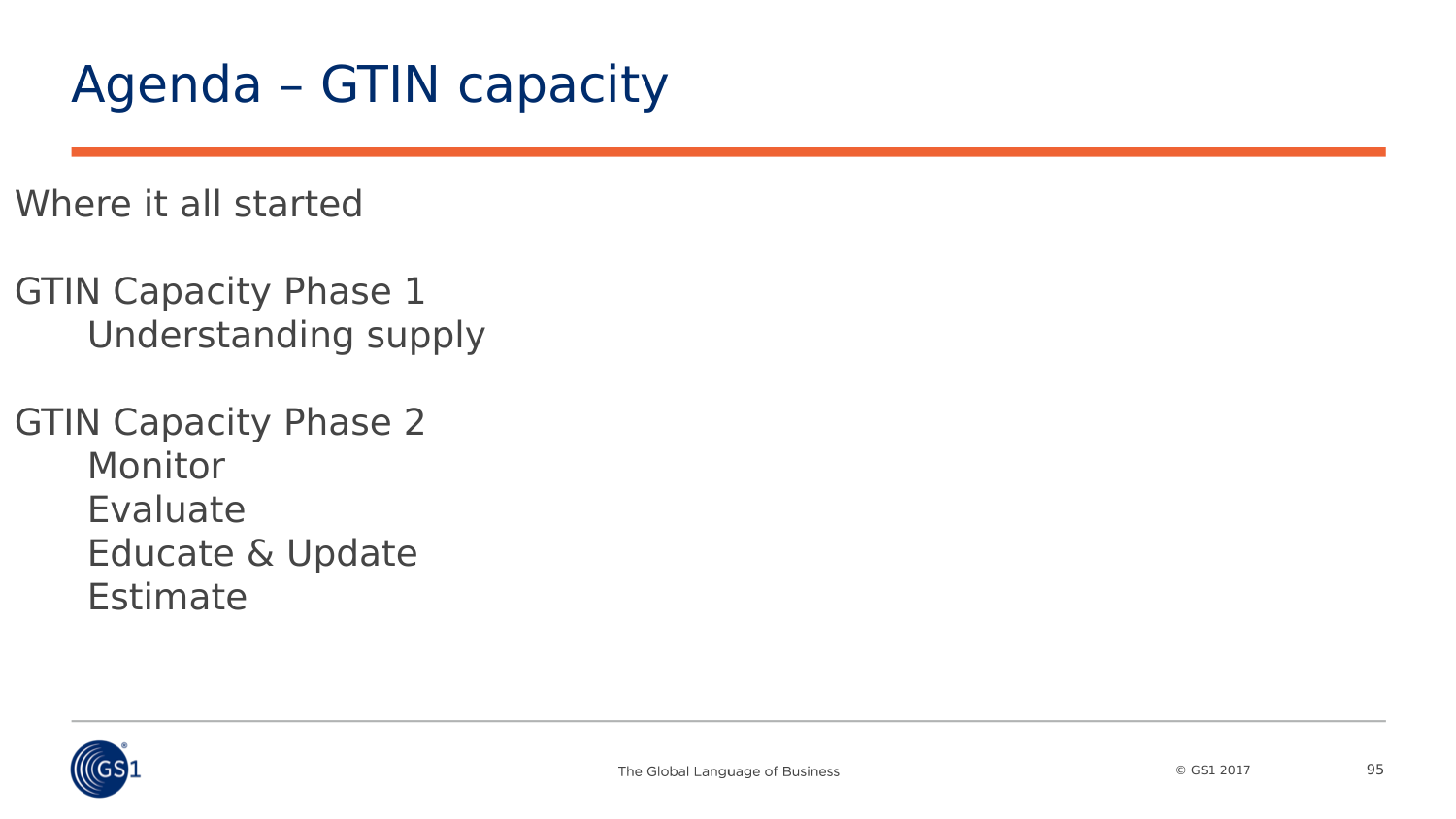

# Agenda – GTIN capacity
Where it all started

GTIN Capacity Phase 1
Understanding supply

GTIN Capacity Phase 2
Monitor
Evaluate
Educate & Update
Estimate

95